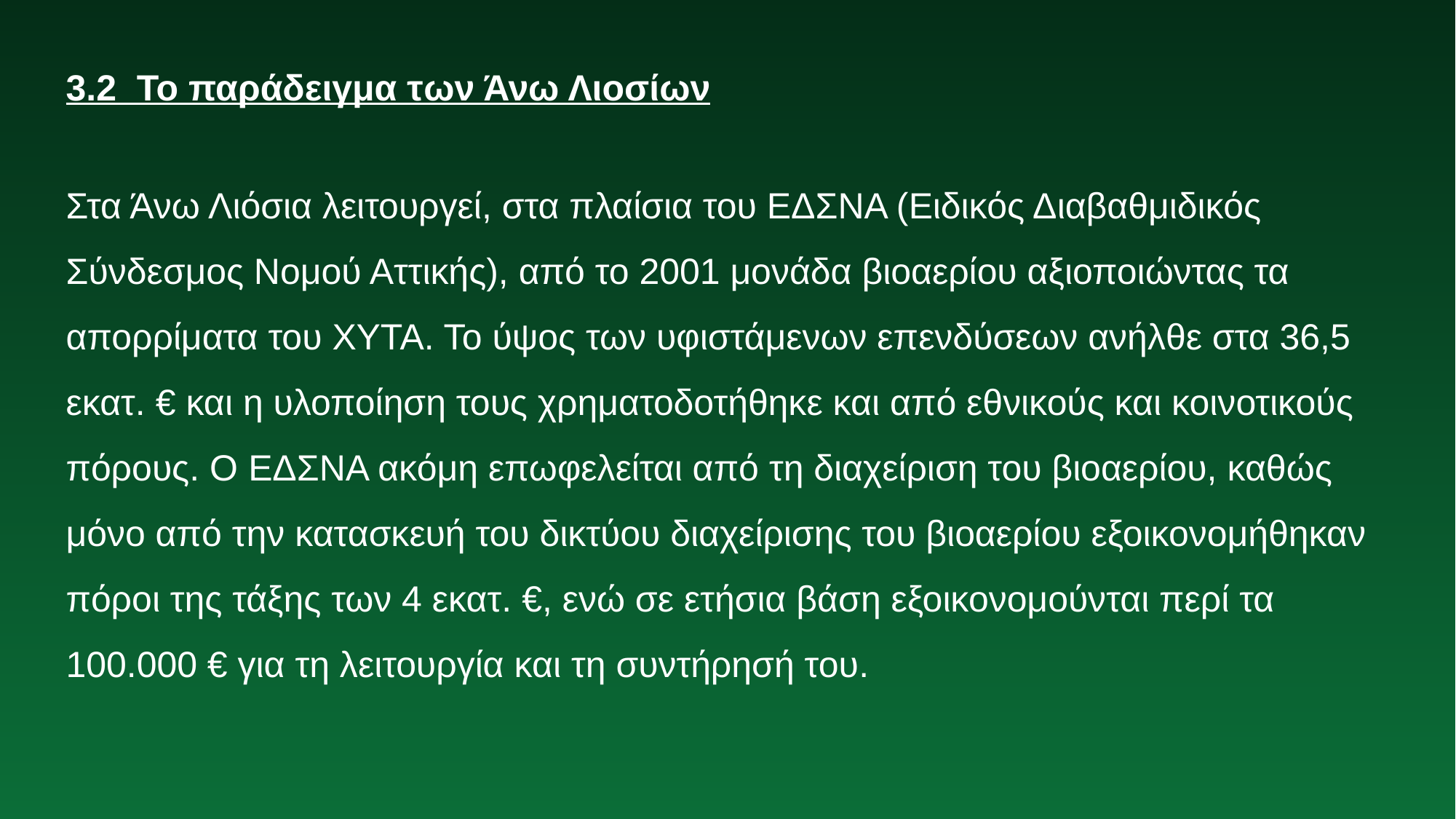

3.2  To παράδειγμα των Άνω Λιοσίων

Στα Άνω Λιόσια λειτουργεί, στα πλαίσια του ΕΔΣΝΑ (Ειδικός Διαβαθμιδικός Σύνδεσμος Νομού Αττικής), από το 2001 μονάδα βιοαερίου αξιοποιώντας τα απορρίματα του ΧΥΤΑ. Το ύψος των υφιστάμενων επενδύσεων ανήλθε στα 36,5 εκατ. € και η υλοποίηση τους χρηματοδοτήθηκε και από εθνικούς και κοινοτικούς πόρους. Ο ΕΔΣΝΑ ακόμη επωφελείται από τη διαχείριση του βιοαερίου, καθώς μόνο από την κατασκευή του δικτύου διαχείρισης του βιοαερίου εξοικονομήθηκαν πόροι της τάξης των 4 εκατ. €, ενώ σε ετήσια βάση εξοικονομούνται περί τα 100.000 € για τη λειτουργία και τη συντήρησή του.